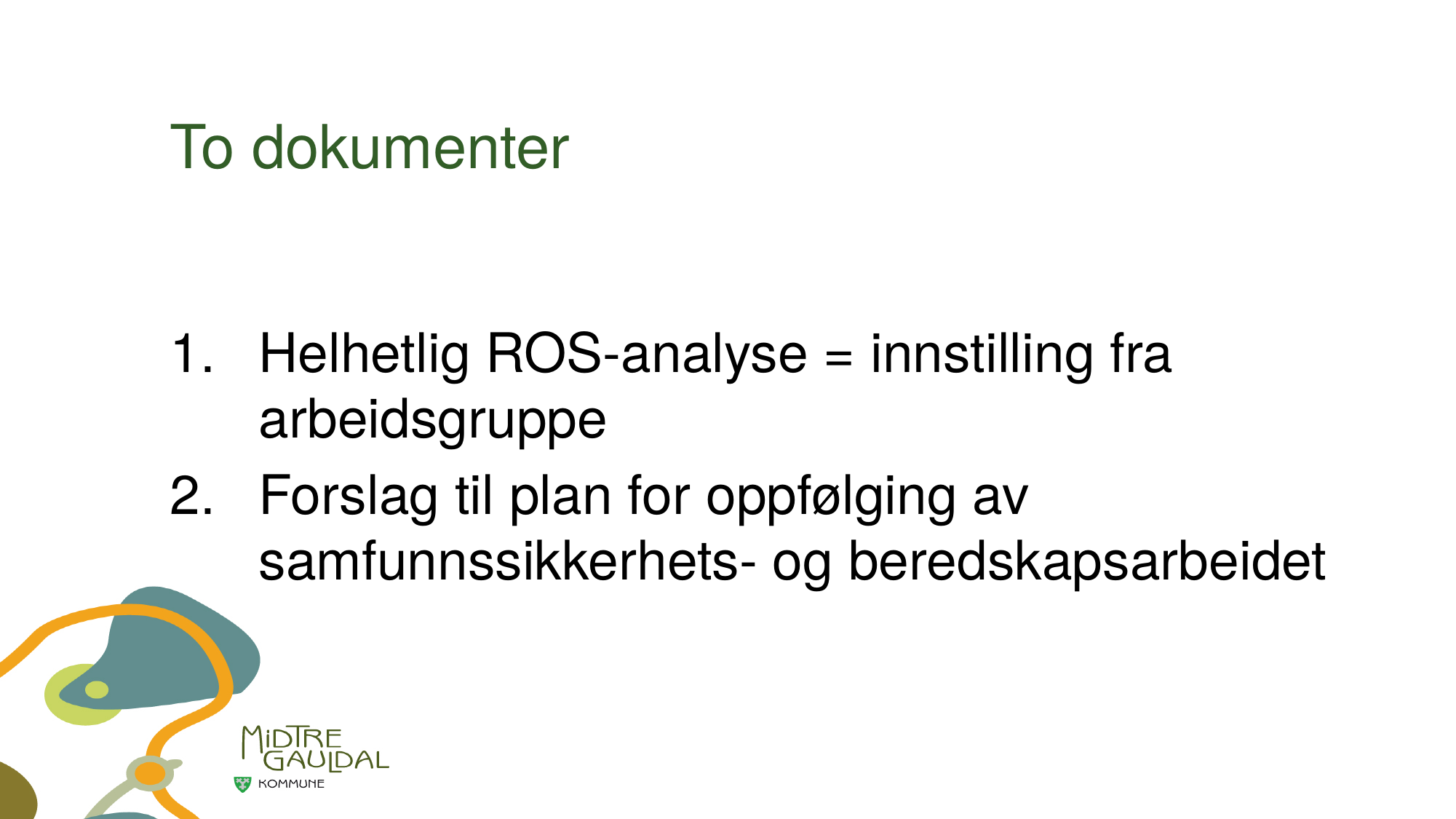

# To dokumenter

Helhetlig ROS-analyse = innstilling fra  arbeidsgruppe
Forslag til plan for oppfølging av samfunnssikkerhets- og beredskapsarbeidet